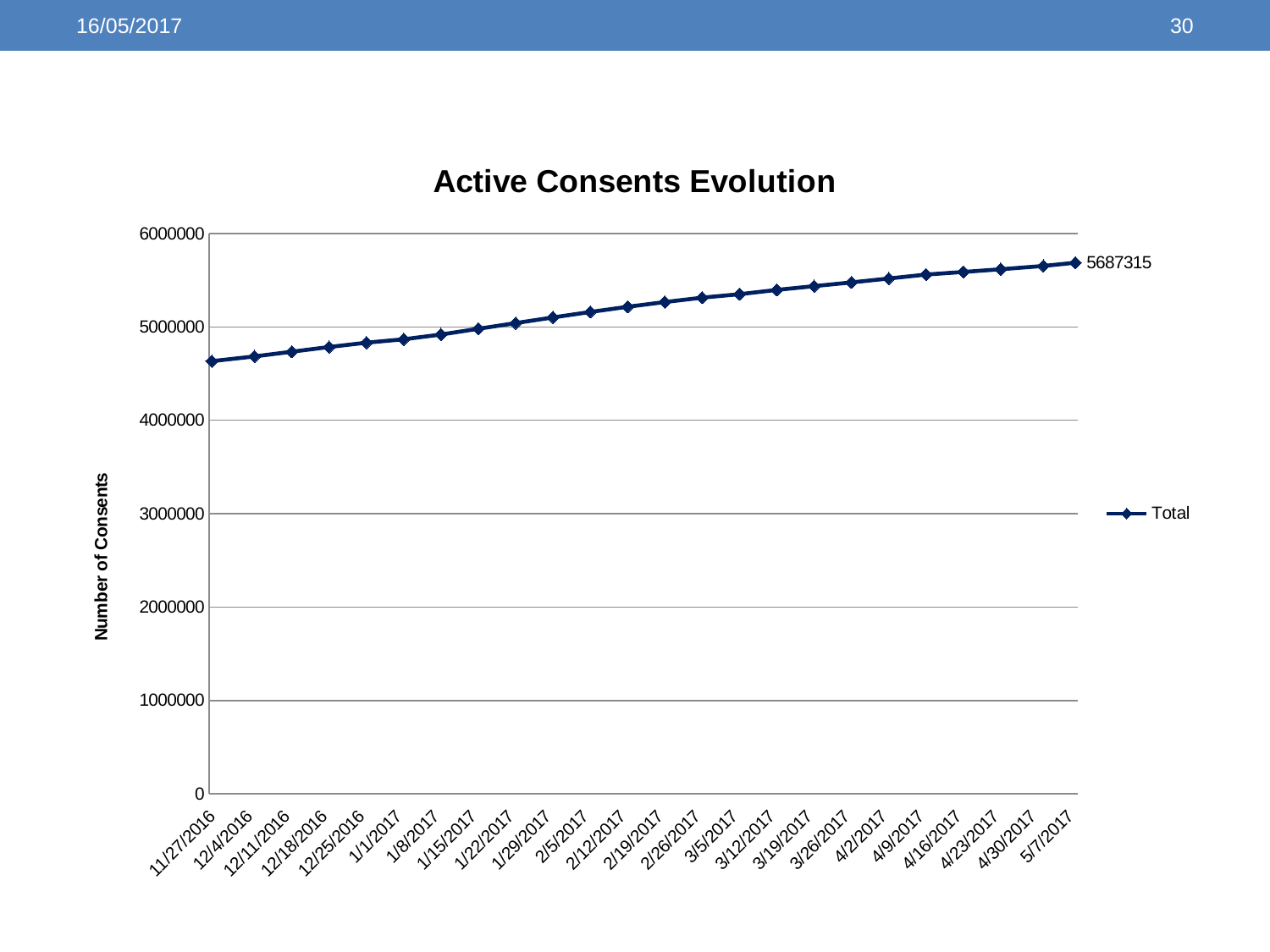

16/05/2017
30

### Chart: Active Consents Evolution

| Category | Total |
|---|---|
| 42701 | 4633088.0 |
| 42709 | 4684417.0 |
| 42716 | 4734225.0 |
| 42723 | 4784489.0 |
| 42730 | 4831358.0 |
| 42737 | 4867789.0 |
| 42744 | 4918716.0 |
| 42751 | 4980247.0 |
| 42758 | 5040750.0 |
| 42765 | 5101706.0 |
| 42772 | 5160009.0 |
| 42779 | 5215587.0 |
| 42786 | 5266440.0 |
| 42793 | 5313338.0 |
| 42800 | 5350474.0 |
| 42807 | 5396114.0 |
| 42814 | 5436246.0 |
| 42821 | 5476658.0 |
| 42828 | 5517986.0 |
| 42835 | 5560655.0 |
| 42842 | 5588498.0 |
| 42849 | 5617136.0 |
| 42857 | 5652774.0 |
| 42863 | 5687315.0 |
|  | None |